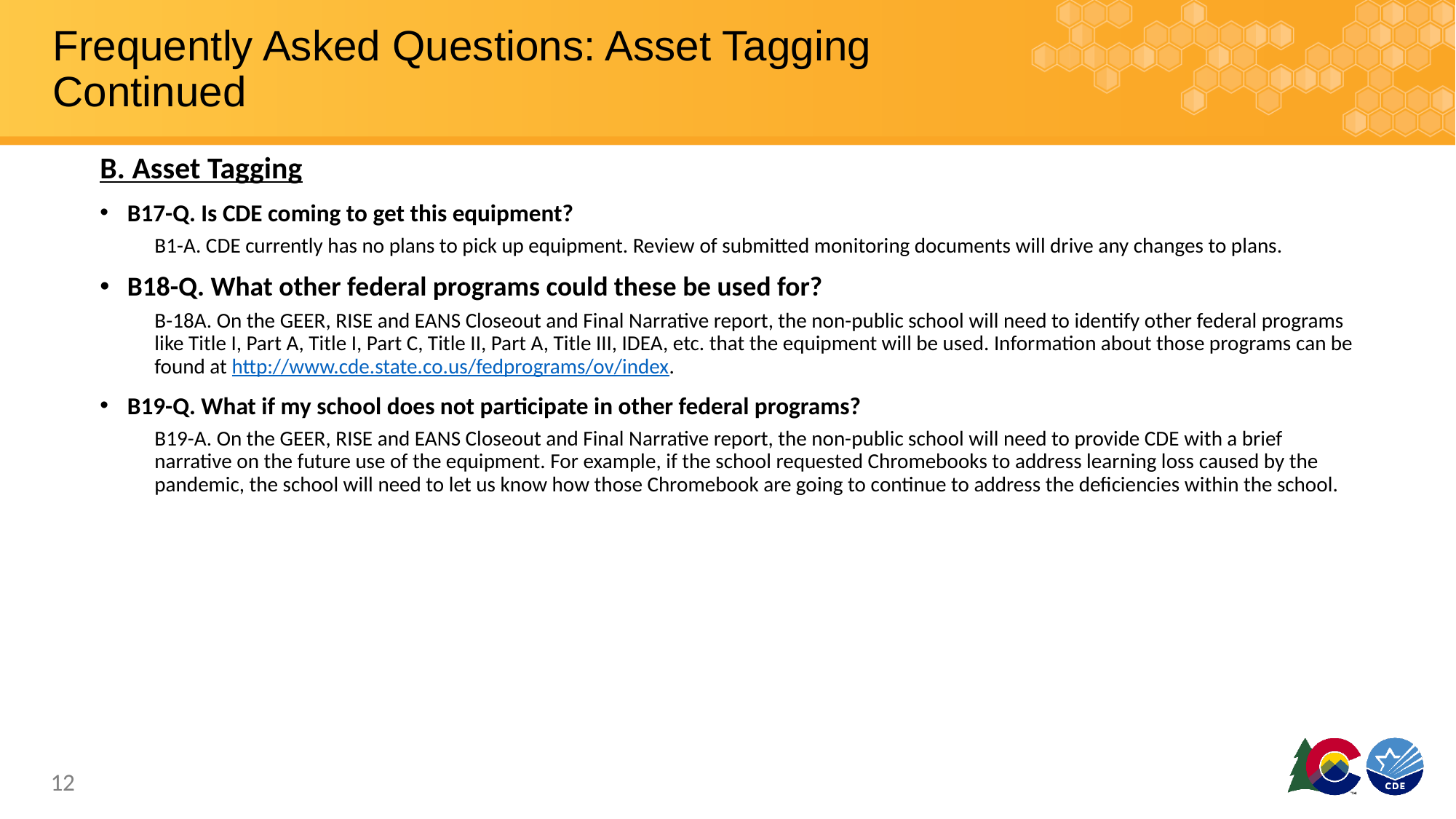

# Frequently Asked Questions: Asset Tagging Continued
B. Asset Tagging
B17-Q. Is CDE coming to get this equipment?
B1-A. CDE currently has no plans to pick up equipment. Review of submitted monitoring documents will drive any changes to plans.
B18-Q. What other federal programs could these be used for?
B-18A. On the GEER, RISE and EANS Closeout and Final Narrative report, the non-public school will need to identify other federal programs like Title I, Part A, Title I, Part C, Title II, Part A, Title III, IDEA, etc. that the equipment will be used. Information about those programs can be found at http://www.cde.state.co.us/fedprograms/ov/index.
B19-Q. What if my school does not participate in other federal programs?
B19-A. On the GEER, RISE and EANS Closeout and Final Narrative report, the non-public school will need to provide CDE with a brief narrative on the future use of the equipment. For example, if the school requested Chromebooks to address learning loss caused by the pandemic, the school will need to let us know how those Chromebook are going to continue to address the deficiencies within the school.

12